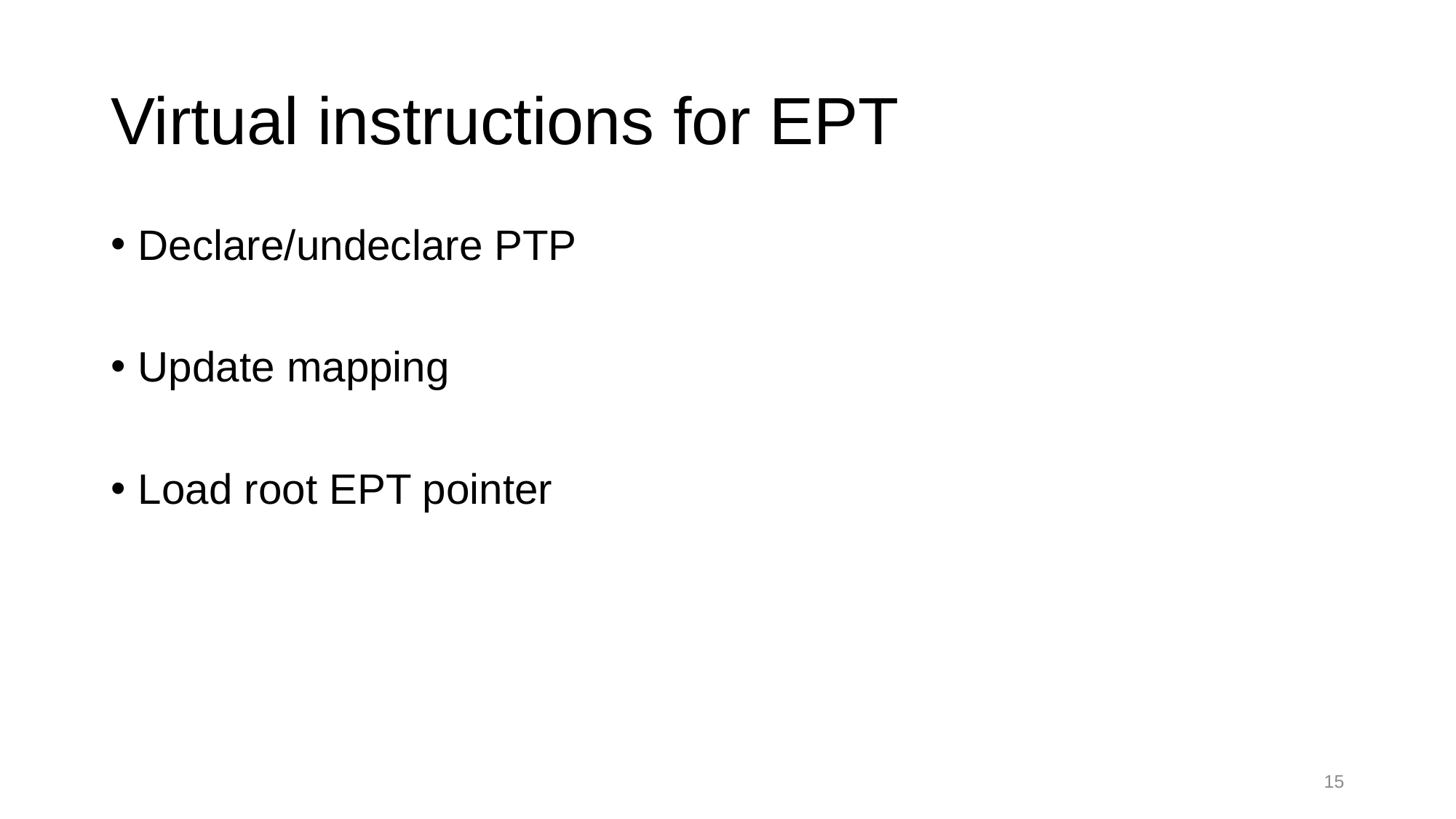

# Virtual instructions for EPT
Declare/undeclare PTP

Update mapping

Load root EPT pointer
15